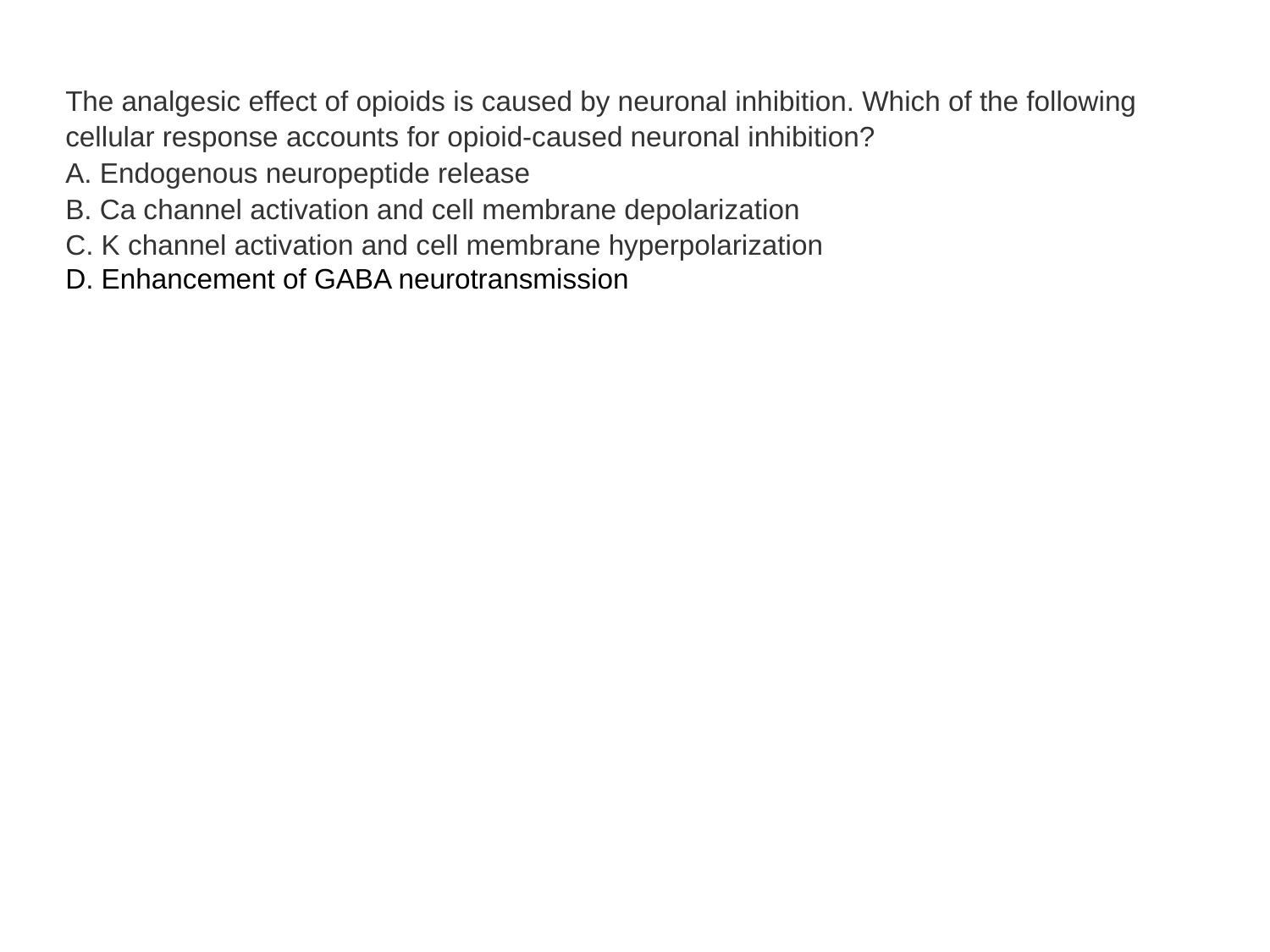

The analgesic effect of opioids is caused by neuronal inhibition. Which of the following cellular response accounts for opioid-caused neuronal inhibition?
A. Endogenous neuropeptide release
B. Ca channel activation and cell membrane depolarization
C. K channel activation and cell membrane hyperpolarization
D. Enhancement of GABA neurotransmission